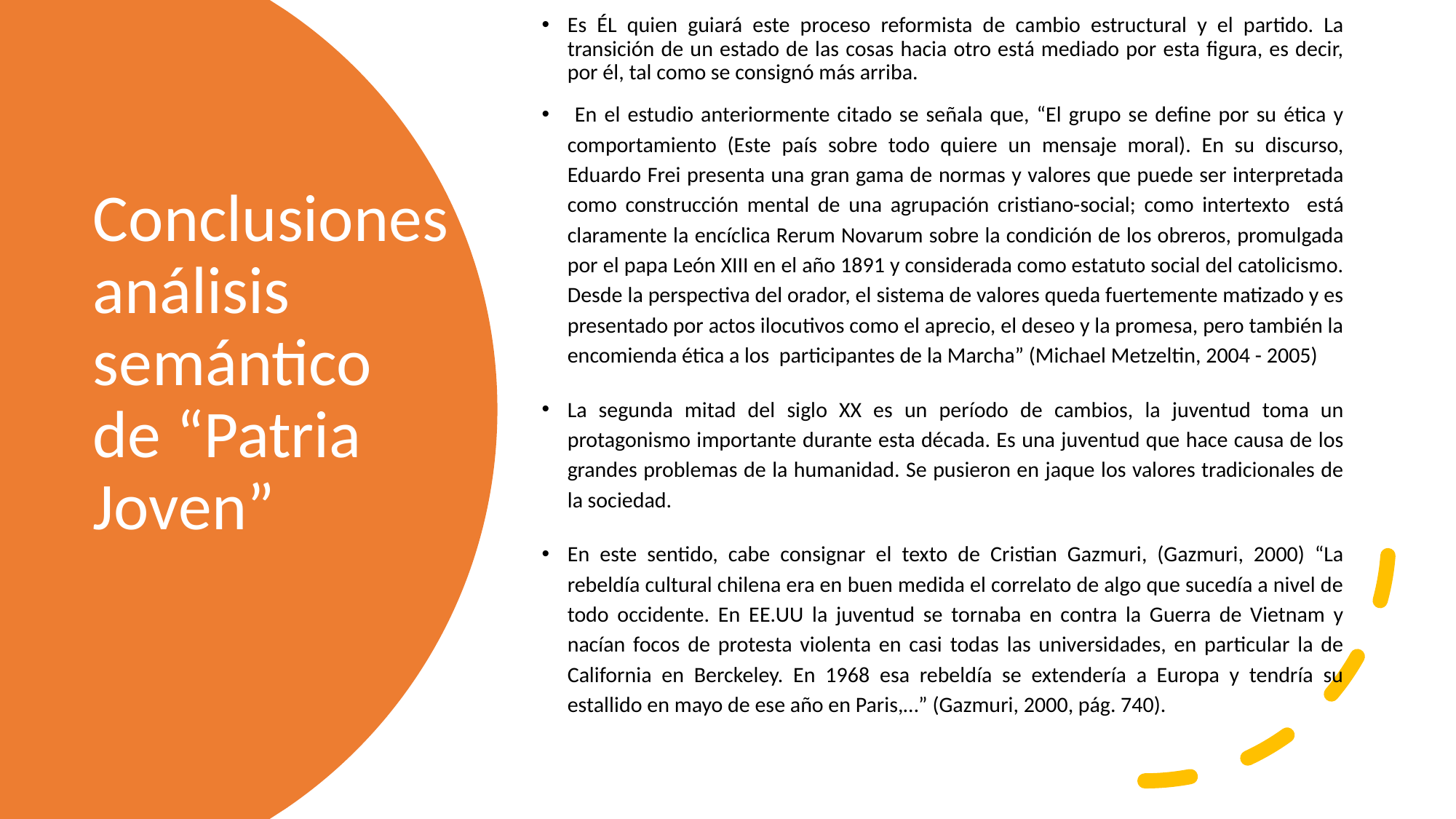

Es ÉL quien guiará este proceso reformista de cambio estructural y el partido. La transición de un estado de las cosas hacia otro está mediado por esta figura, es decir, por él, tal como se consignó más arriba.
 En el estudio anteriormente citado se señala que, “El grupo se define por su ética y comportamiento (Este país sobre todo quiere un mensaje moral). En su discurso, Eduardo Frei presenta una gran gama de normas y valores que puede ser interpretada como construcción mental de una agrupación cristiano-social; como intertexto  está claramente la encíclica Rerum Novarum sobre la condición de los obreros, promulgada por el papa León XIII en el año 1891 y considerada como estatuto social del catolicismo. Desde la perspectiva del orador, el sistema de valores queda fuertemente matizado y es presentado por actos ilocutivos como el aprecio, el deseo y la promesa, pero también la encomienda ética a los  participantes de la Marcha” (Michael Metzeltin, 2004 - 2005)
La segunda mitad del siglo XX es un período de cambios, la juventud toma un protagonismo importante durante esta década. Es una juventud que hace causa de los grandes problemas de la humanidad. Se pusieron en jaque los valores tradicionales de la sociedad.
En este sentido, cabe consignar el texto de Cristian Gazmuri, (Gazmuri, 2000) “La rebeldía cultural chilena era en buen medida el correlato de algo que sucedía a nivel de todo occidente. En EE.UU la juventud se tornaba en contra la Guerra de Vietnam y nacían focos de protesta violenta en casi todas las universidades, en particular la de California en Berckeley. En 1968 esa rebeldía se extendería a Europa y tendría su estallido en mayo de ese año en Paris,…” (Gazmuri, 2000, pág. 740).

# Conclusiones análisis semántico de “Patria Joven”